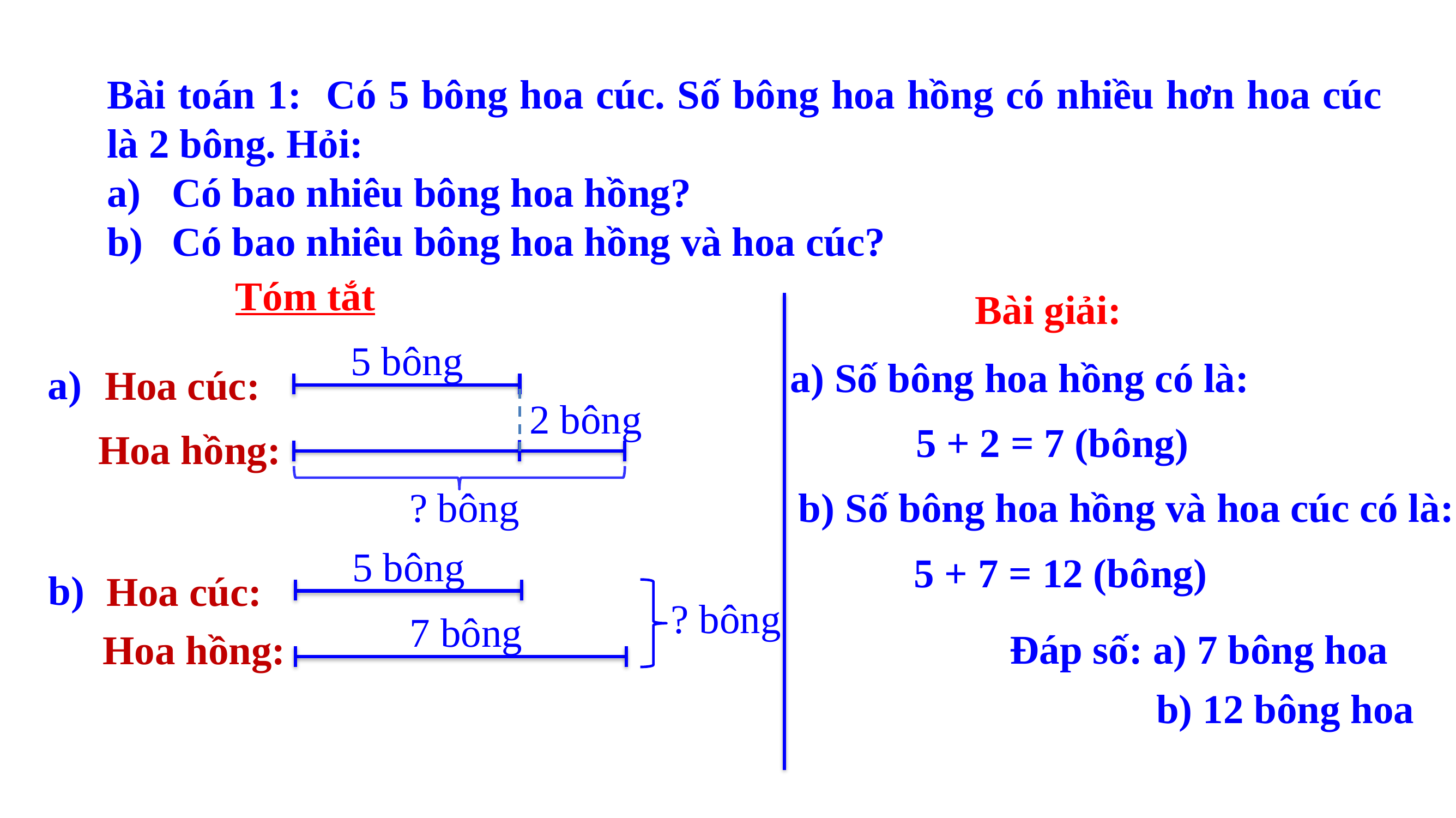

Bài toán 1:  Có 5 bông hoa cúc. Số bông hoa hồng có nhiều hơn hoa cúc là 2 bông. Hỏi:
Có bao nhiêu bông hoa hồng?
Có bao nhiêu bông hoa hồng và hoa cúc?
Tóm tắt
Bài giải:

5 bông
a) Số bông hoa hồng có là:
a)
Hoa cúc:
2 bông
5 + 2 = 7 (bông)
Hoa hồng:
? bông
b) Số bông hoa hồng và hoa cúc có là:
5 bông
5 + 7 = 12 (bông)
b)
Hoa cúc:

? bông
7 bông
Đáp số: a) 7 bông hoa
Hoa hồng:
 b) 12 bông hoa